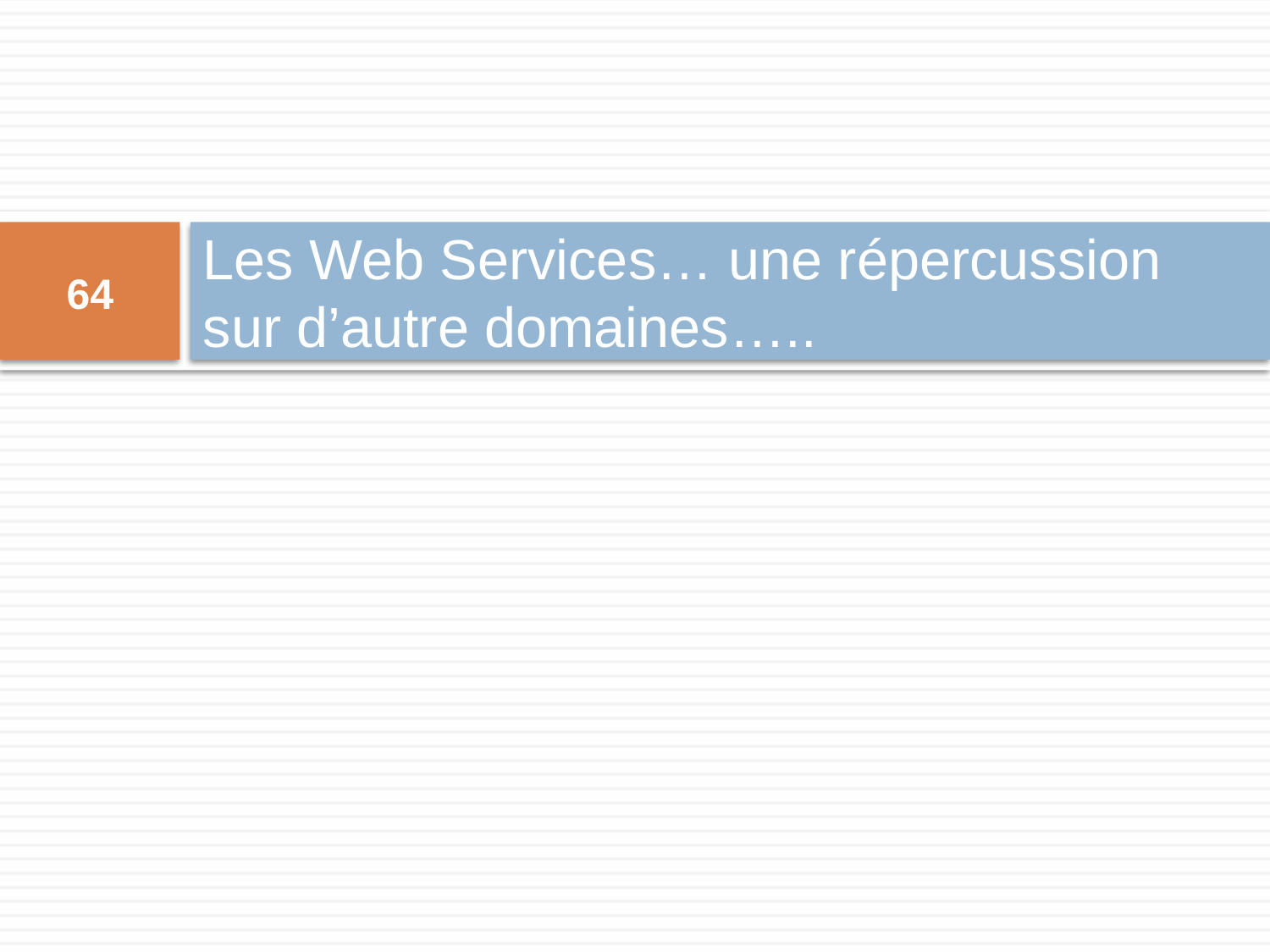

# Les Web Services… une répercussion sur d’autre domaines…..
64